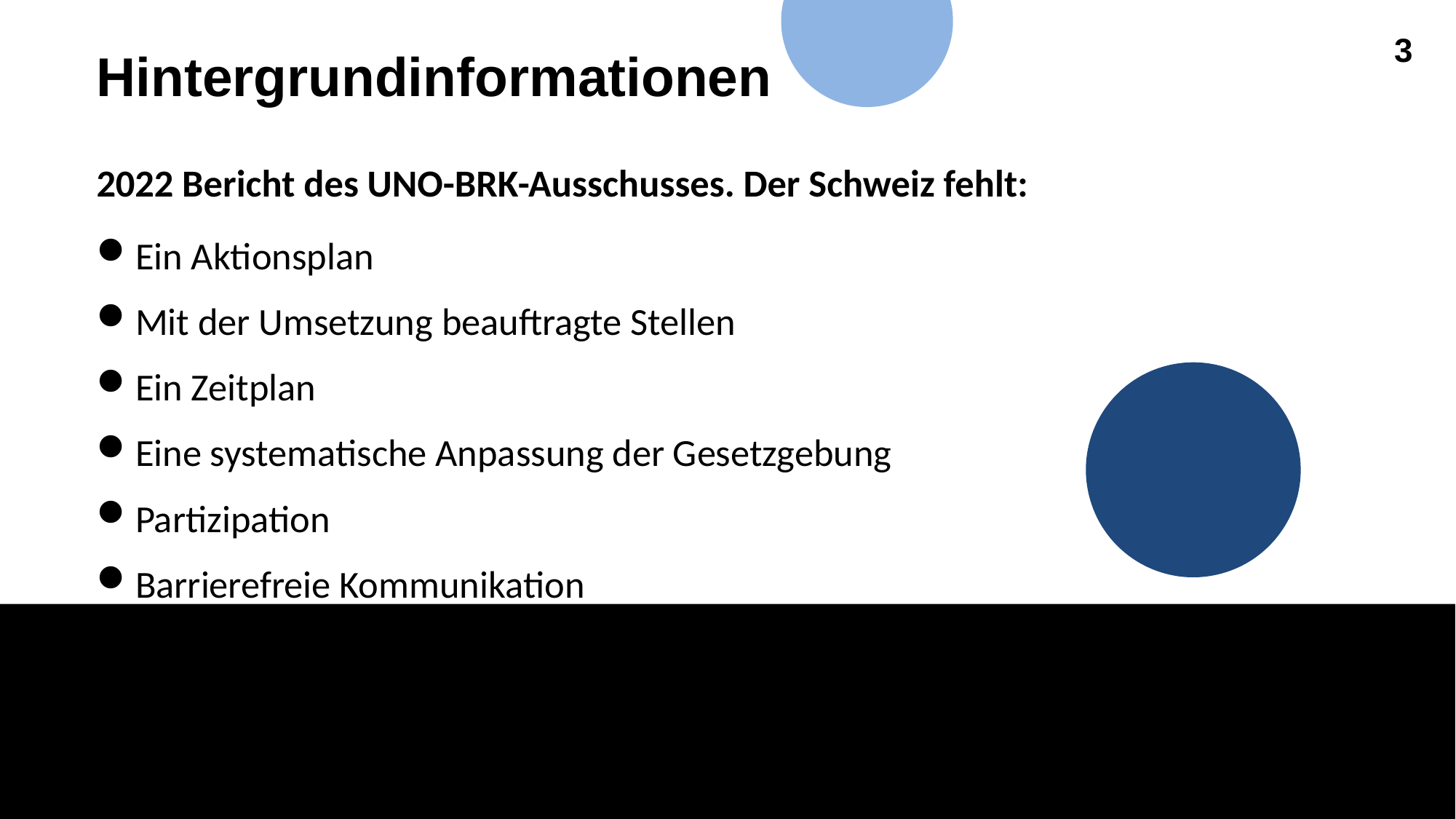

# Hintergrundinformationen
3
2022 Bericht des UNO-BRK-Ausschusses. Der Schweiz fehlt:
Ein Aktionsplan
Mit der Umsetzung beauftragte Stellen
Ein Zeitplan
Eine systematische Anpassung der Gesetzgebung
Partizipation
Barrierefreie Kommunikation